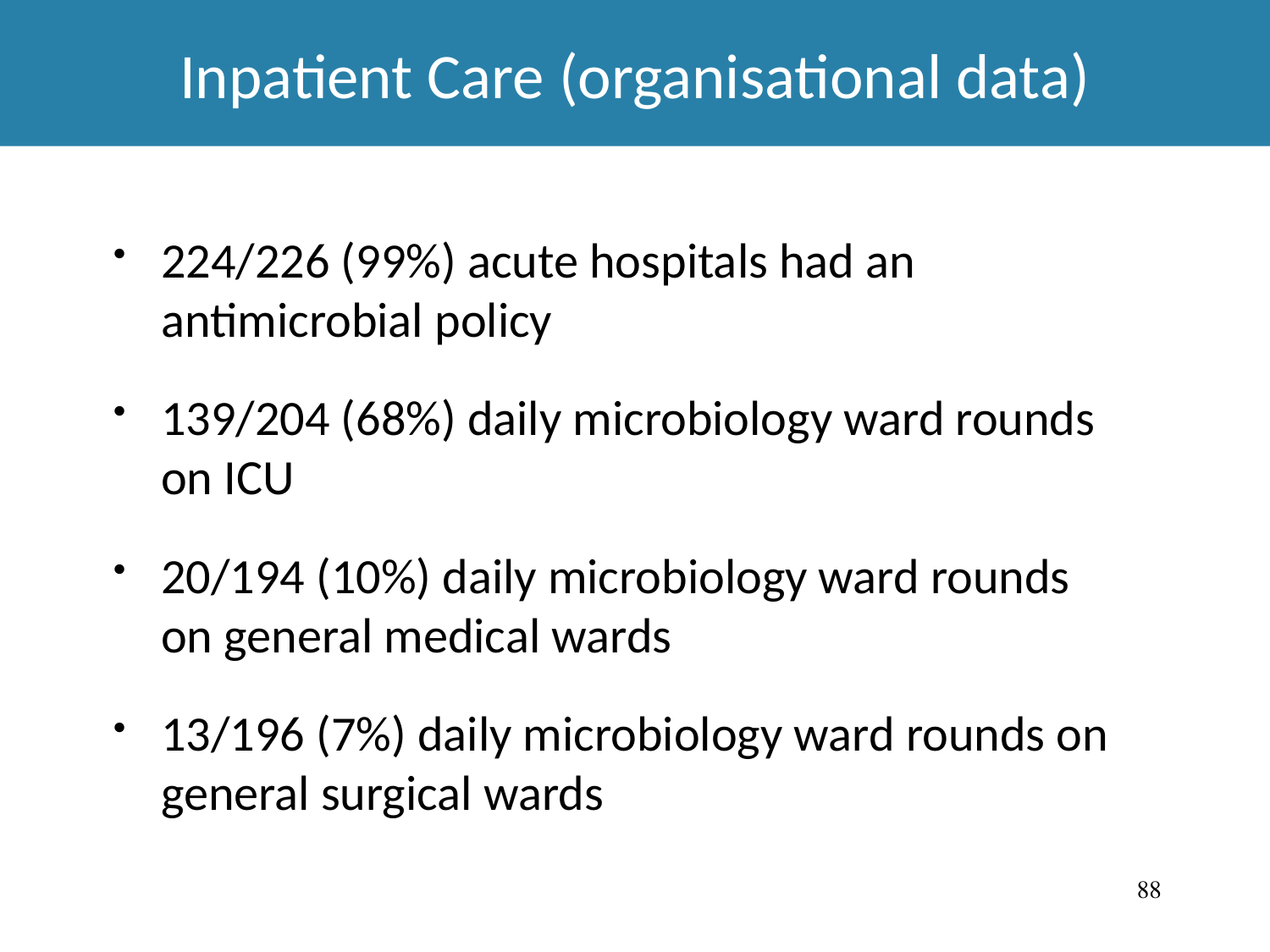

Inpatient Care (organisational data)
224/226 (99%) acute hospitals had an antimicrobial policy

139/204 (68%) daily microbiology ward rounds on ICU

20/194 (10%) daily microbiology ward rounds on general medical wards

13/196 (7%) daily microbiology ward rounds on general surgical wards
88